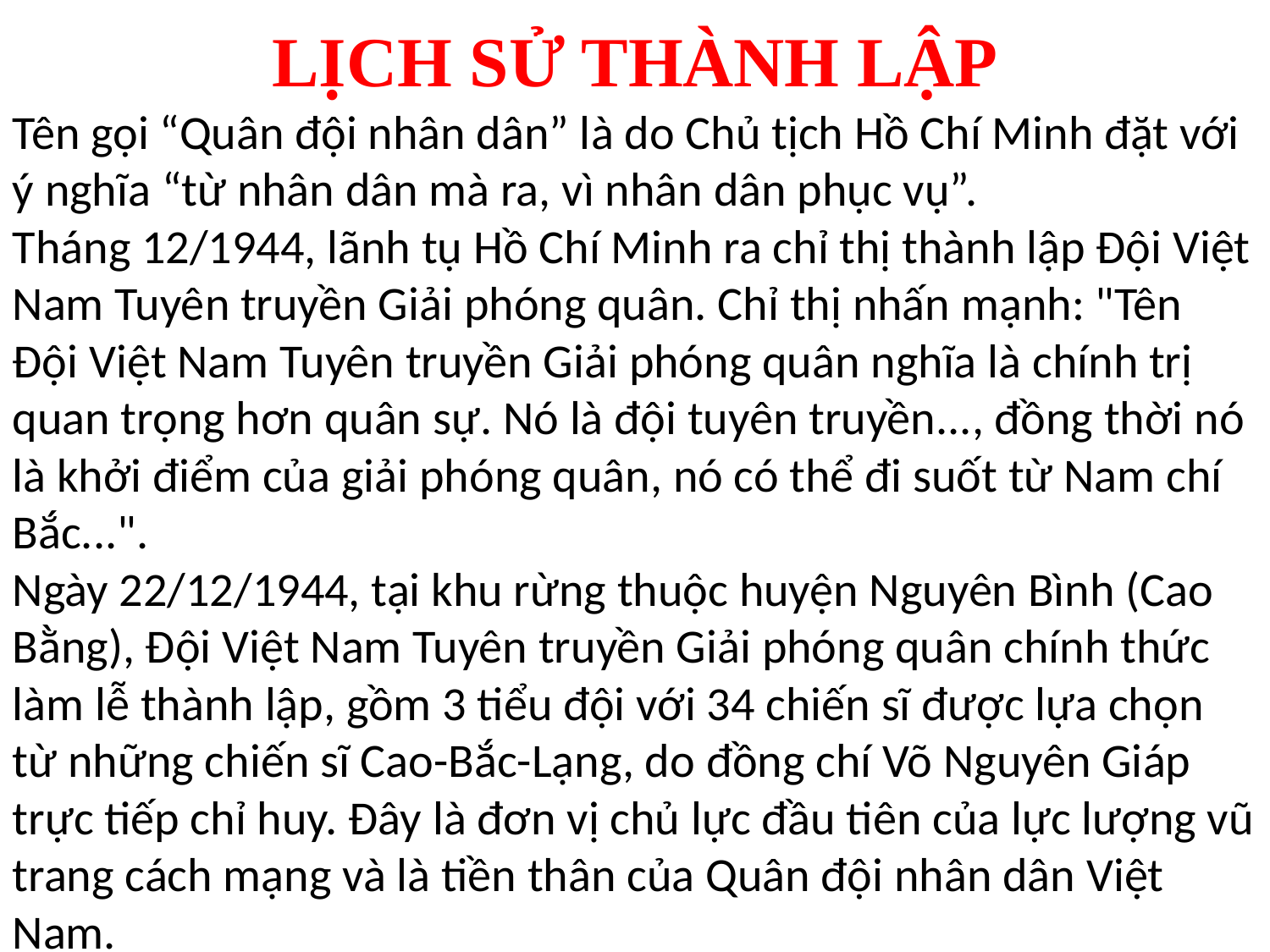

# LỊCH SỬ THÀNH LẬP
Tên gọi “Quân đội nhân dân” là do Chủ tịch Hồ Chí Minh đặt với ý nghĩa “từ nhân dân mà ra, vì nhân dân phục vụ”.
Tháng 12/1944, lãnh tụ Hồ Chí Minh ra chỉ thị thành lập Đội Việt Nam Tuyên truyền Giải phóng quân. Chỉ thị nhấn mạnh: "Tên Đội Việt Nam Tuyên truyền Giải phóng quân nghĩa là chính trị quan trọng hơn quân sự. Nó là đội tuyên truyền..., đồng thời nó là khởi điểm của giải phóng quân, nó có thể đi suốt từ Nam chí Bắc...".
Ngày 22/12/1944, tại khu rừng thuộc huyện Nguyên Bình (Cao Bằng), Đội Việt Nam Tuyên truyền Giải phóng quân chính thức làm lễ thành lập, gồm 3 tiểu đội với 34 chiến sĩ được lựa chọn từ những chiến sĩ Cao-Bắc-Lạng, do đồng chí Võ Nguyên Giáp trực tiếp chỉ huy. Đây là đơn vị chủ lực đầu tiên của lực lượng vũ trang cách mạng và là tiền thân của Quân đội nhân dân Việt Nam.